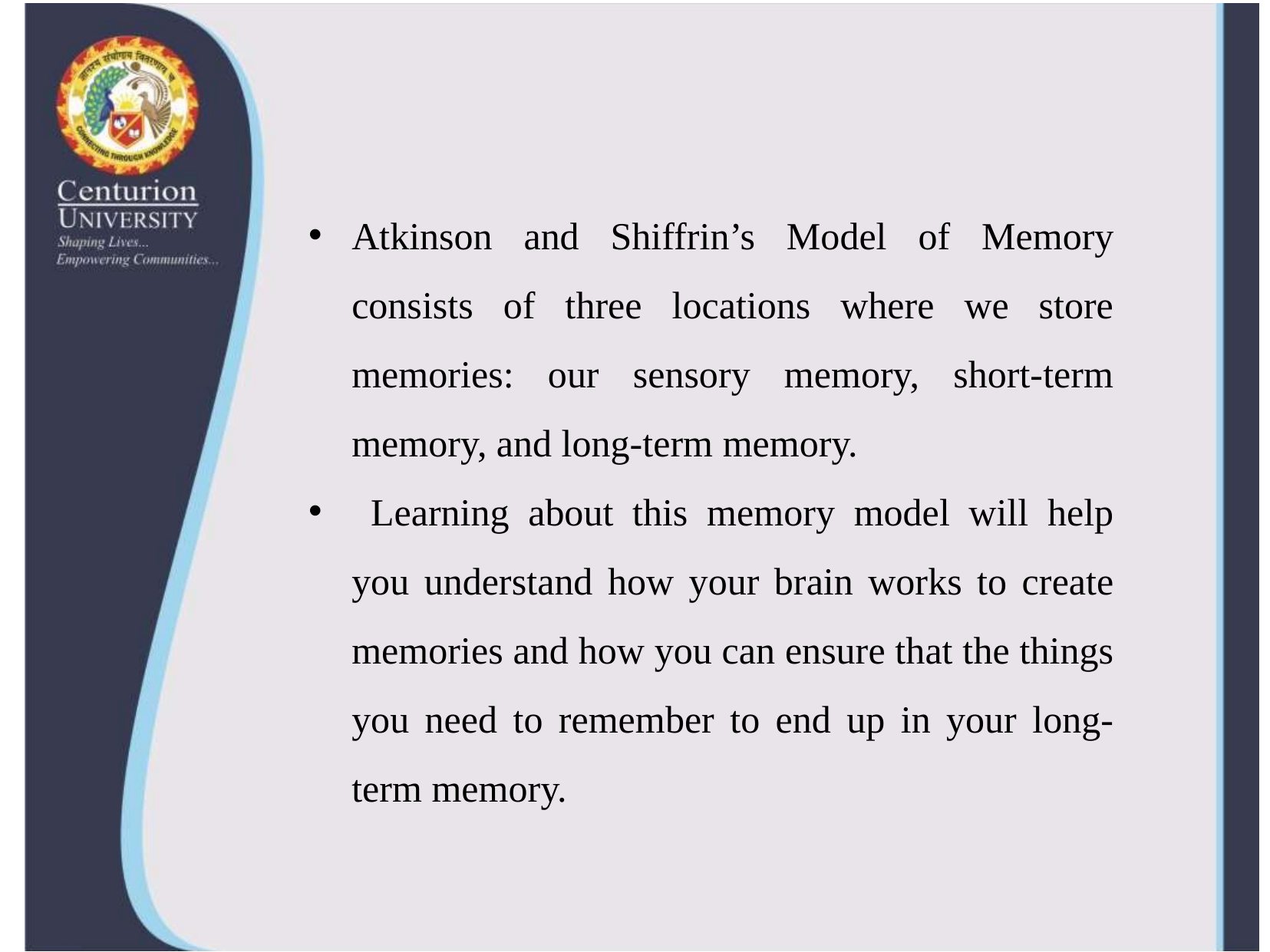

Atkinson and Shiffrin’s Model of Memory consists of three locations where we store memories: our sensory memory, short-term memory, and long-term memory.
 Learning about this memory model will help you understand how your brain works to create memories and how you can ensure that the things you need to remember to end up in your long-term memory.